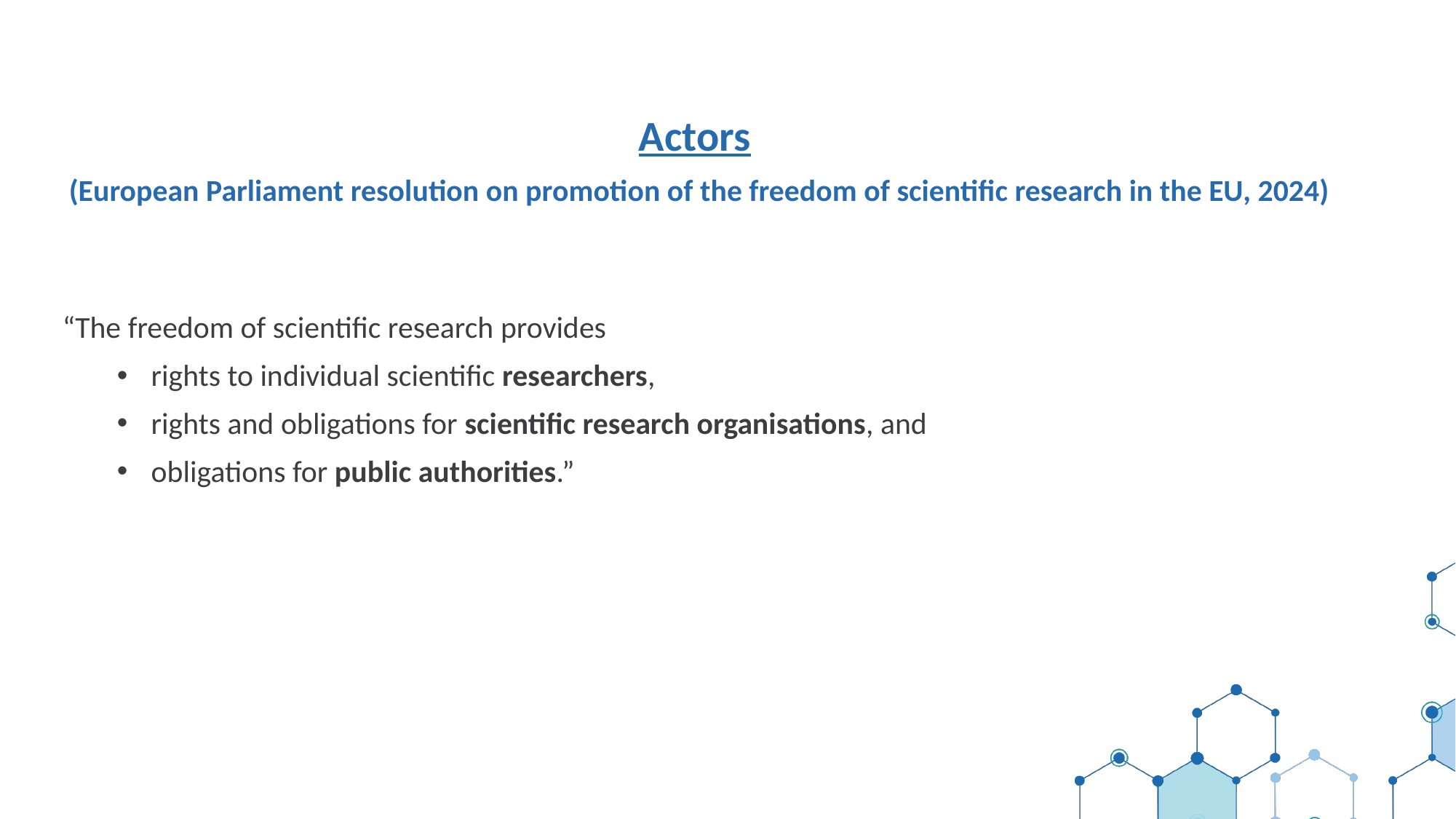

Actors
(European Parliament resolution on promotion of the freedom of scientific research in the EU, 2024)

“The freedom of scientific research provides
rights to individual scientific researchers,
rights and obligations for scientific research organisations, and
obligations for public authorities.”